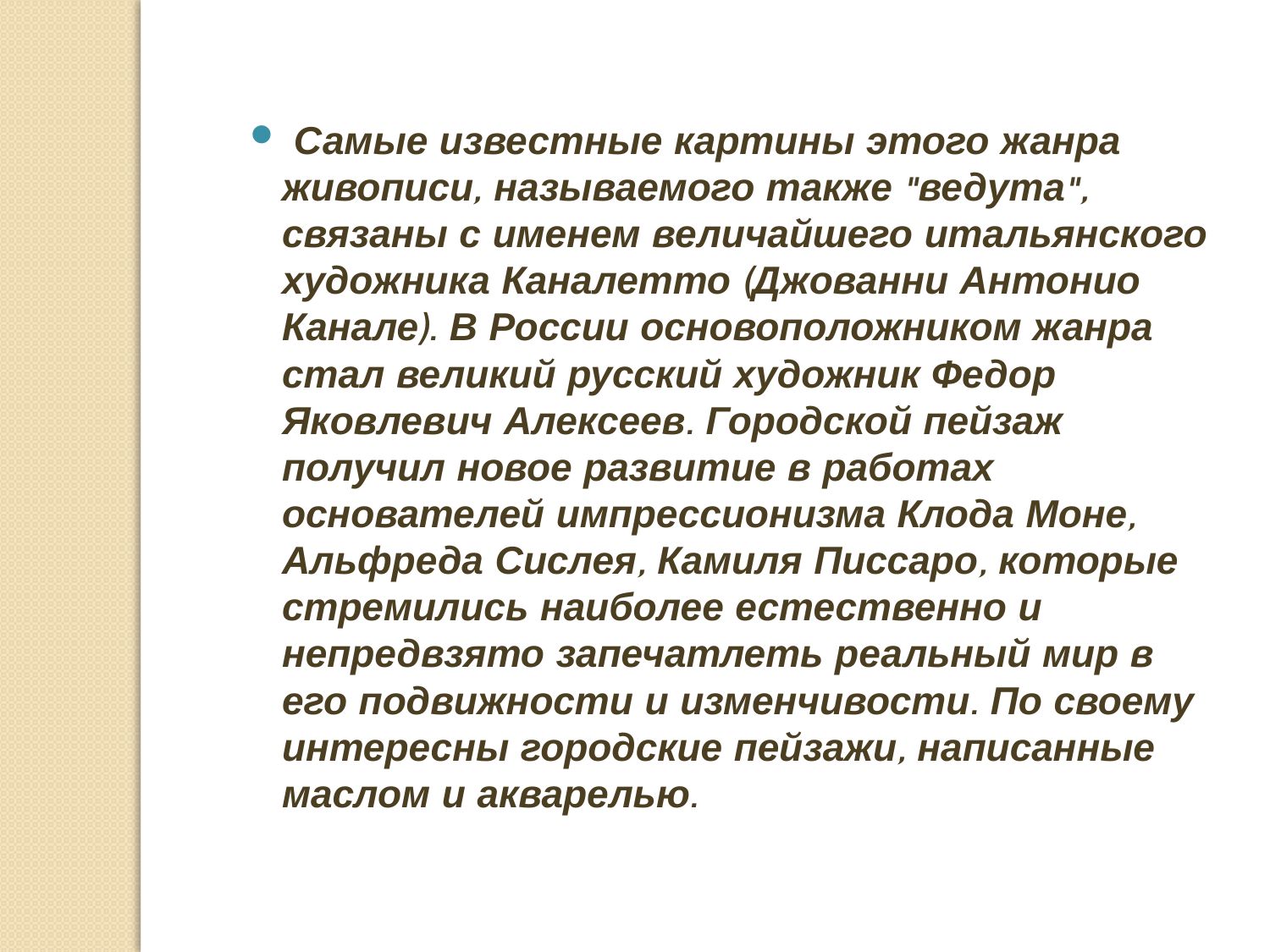

Самые известные картины этого жанра живописи, называемого также "ведута", связаны с именем величайшего итальянского художника Каналетто (Джованни Антонио Канале). В России основоположником жанра стал великий русский художник Федор Яковлевич Алексеев. Городской пейзаж получил новое развитие в работах основателей импрессионизма Клода Моне, Альфреда Сислея, Камиля Писсаро, которые стремились наиболее естественно и непредвзято запечатлеть реальный мир в его подвижности и изменчивости. По своему интересны городские пейзажи, написанные маслом и акварелью.